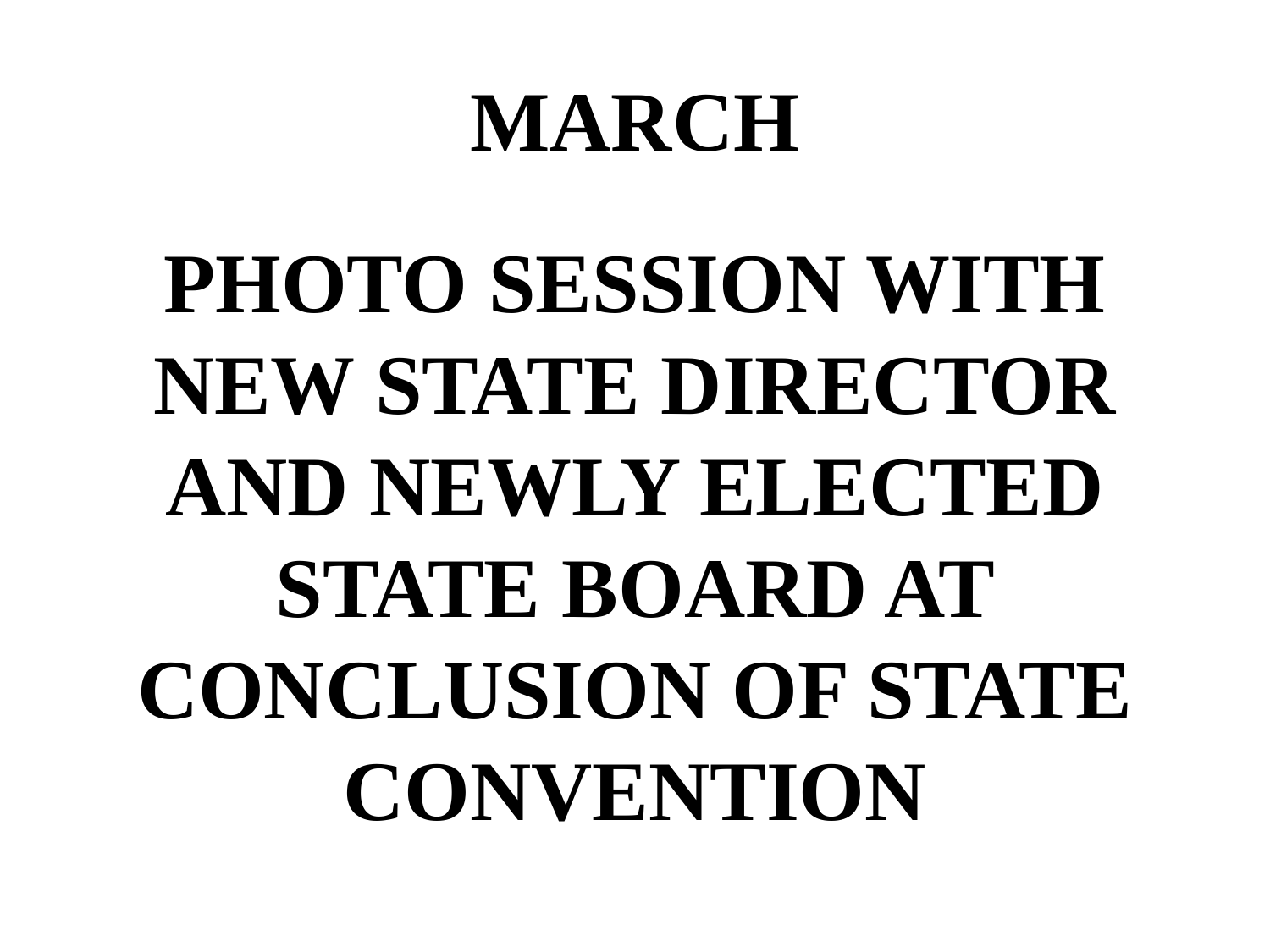

# MARCH
PHOTO SESSION WITH NEW STATE DIRECTOR AND NEWLY ELECTED STATE BOARD AT CONCLUSION OF STATE CONVENTION